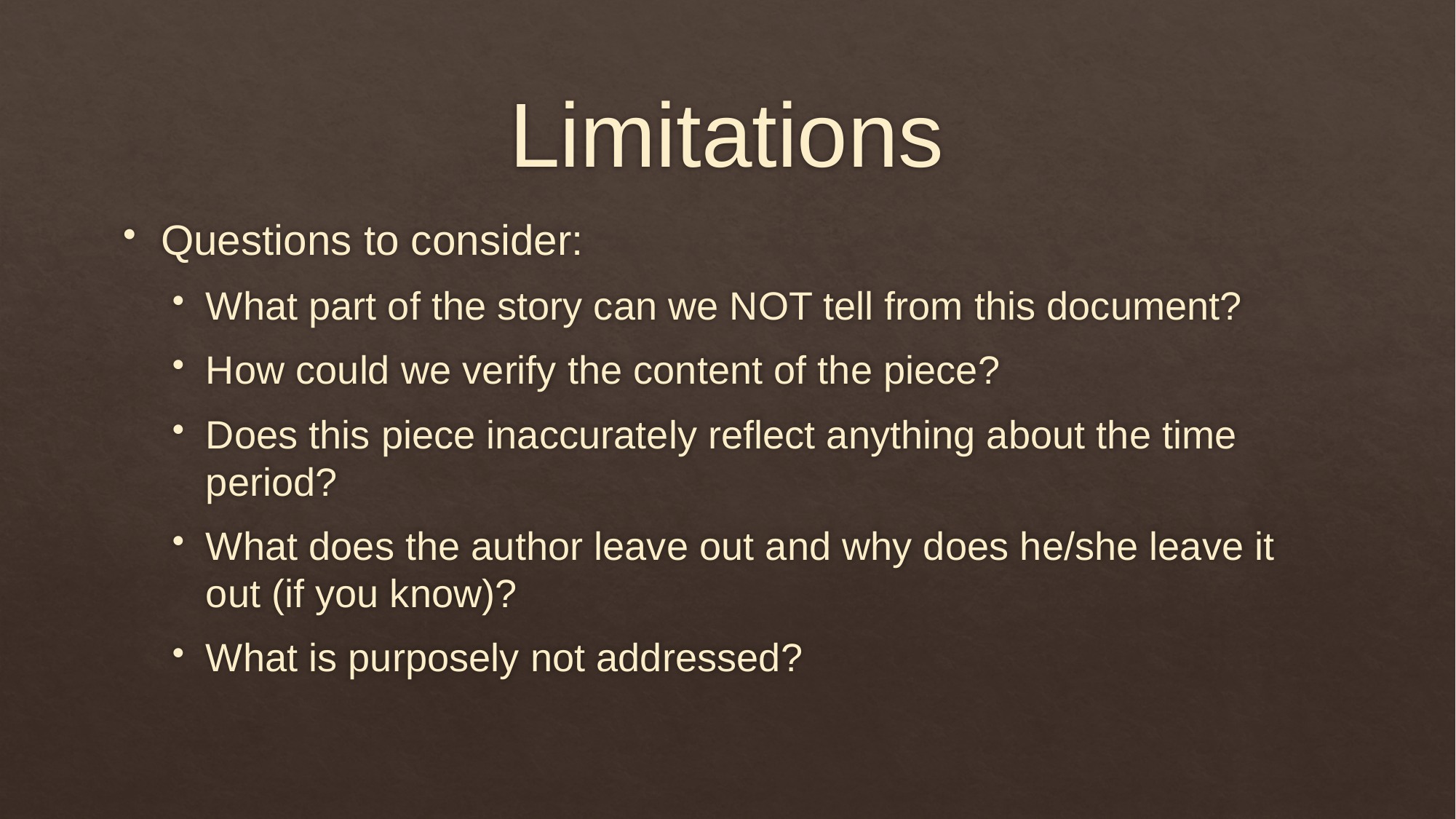

# Limitations
Questions to consider:
What part of the story can we NOT tell from this document?
How could we verify the content of the piece?
Does this piece inaccurately reflect anything about the time period?
What does the author leave out and why does he/she leave it out (if you know)?
What is purposely not addressed?